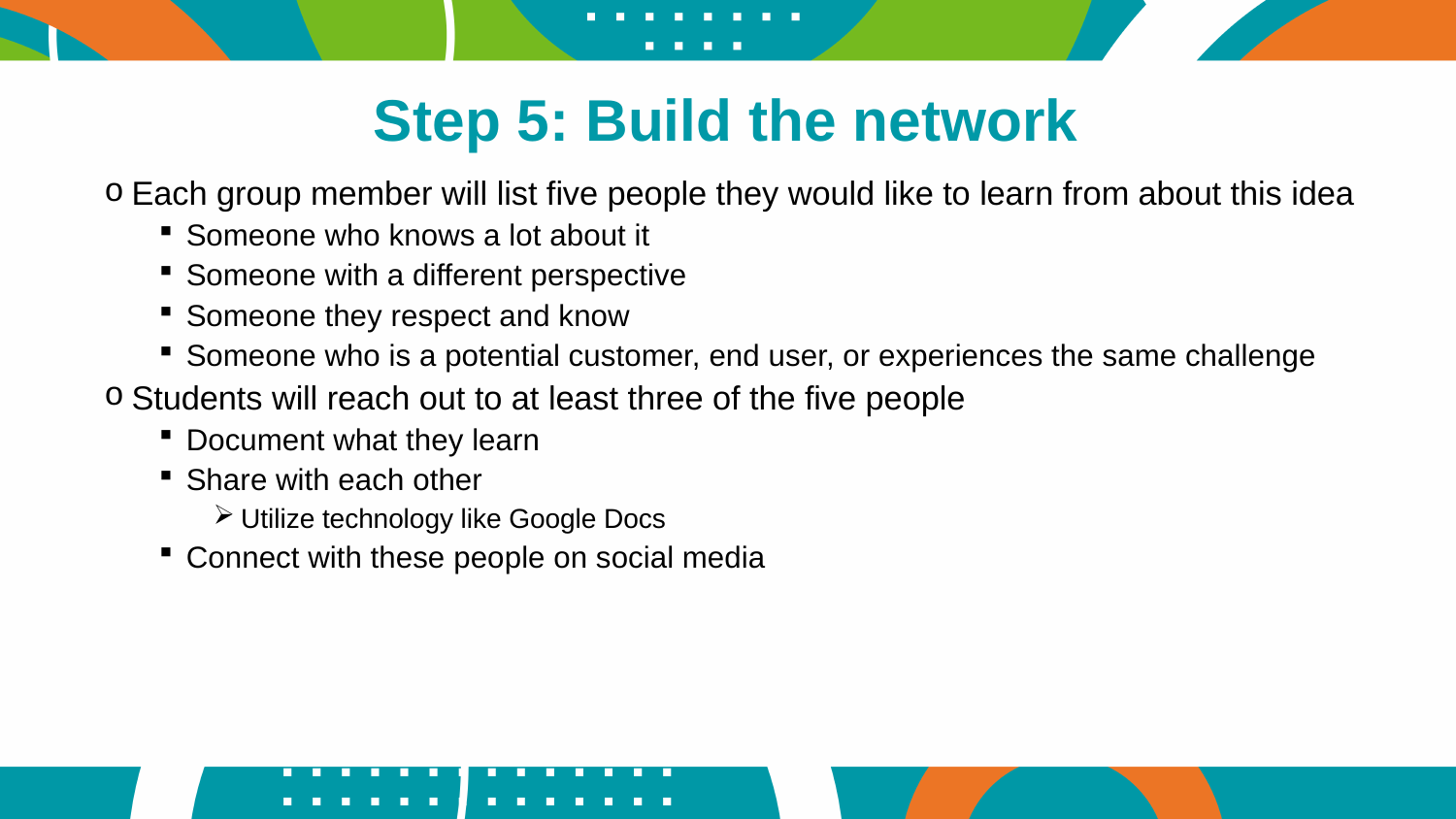

# Step 5: Build the network
Each group member will list five people they would like to learn from about this idea
Someone who knows a lot about it
Someone with a different perspective
Someone they respect and know
Someone who is a potential customer, end user, or experiences the same challenge
Students will reach out to at least three of the five people
Document what they learn
Share with each other
Utilize technology like Google Docs
Connect with these people on social media